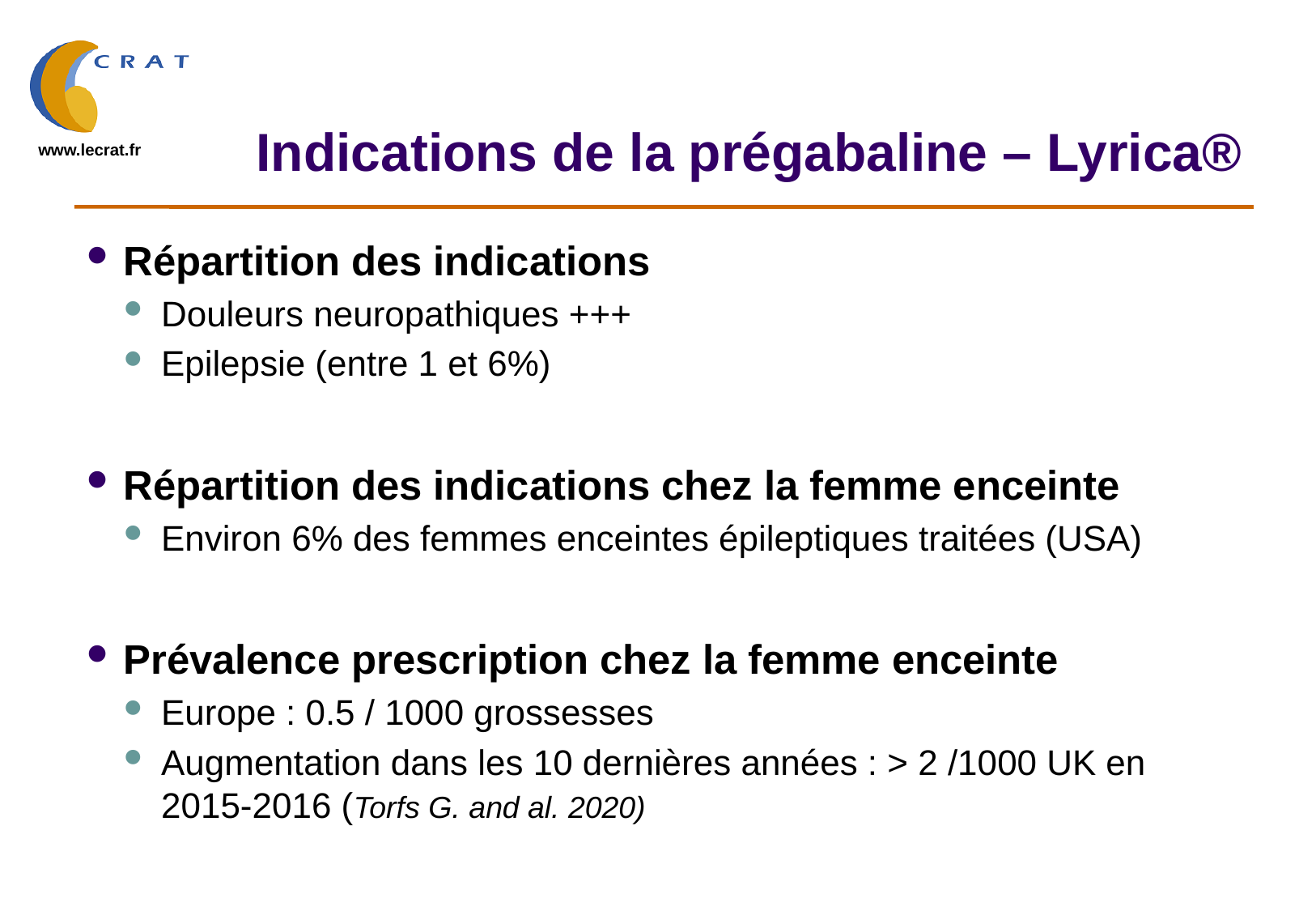

# Indications de la prégabaline – Lyrica®
Répartition des indications
Douleurs neuropathiques +++
Epilepsie (entre 1 et 6%)

Répartition des indications chez la femme enceinte
Environ 6% des femmes enceintes épileptiques traitées (USA)

Prévalence prescription chez la femme enceinte
Europe : 0.5 / 1000 grossesses
Augmentation dans les 10 dernières années : > 2 /1000 UK en 2015-2016 (Torfs G. and al. 2020)